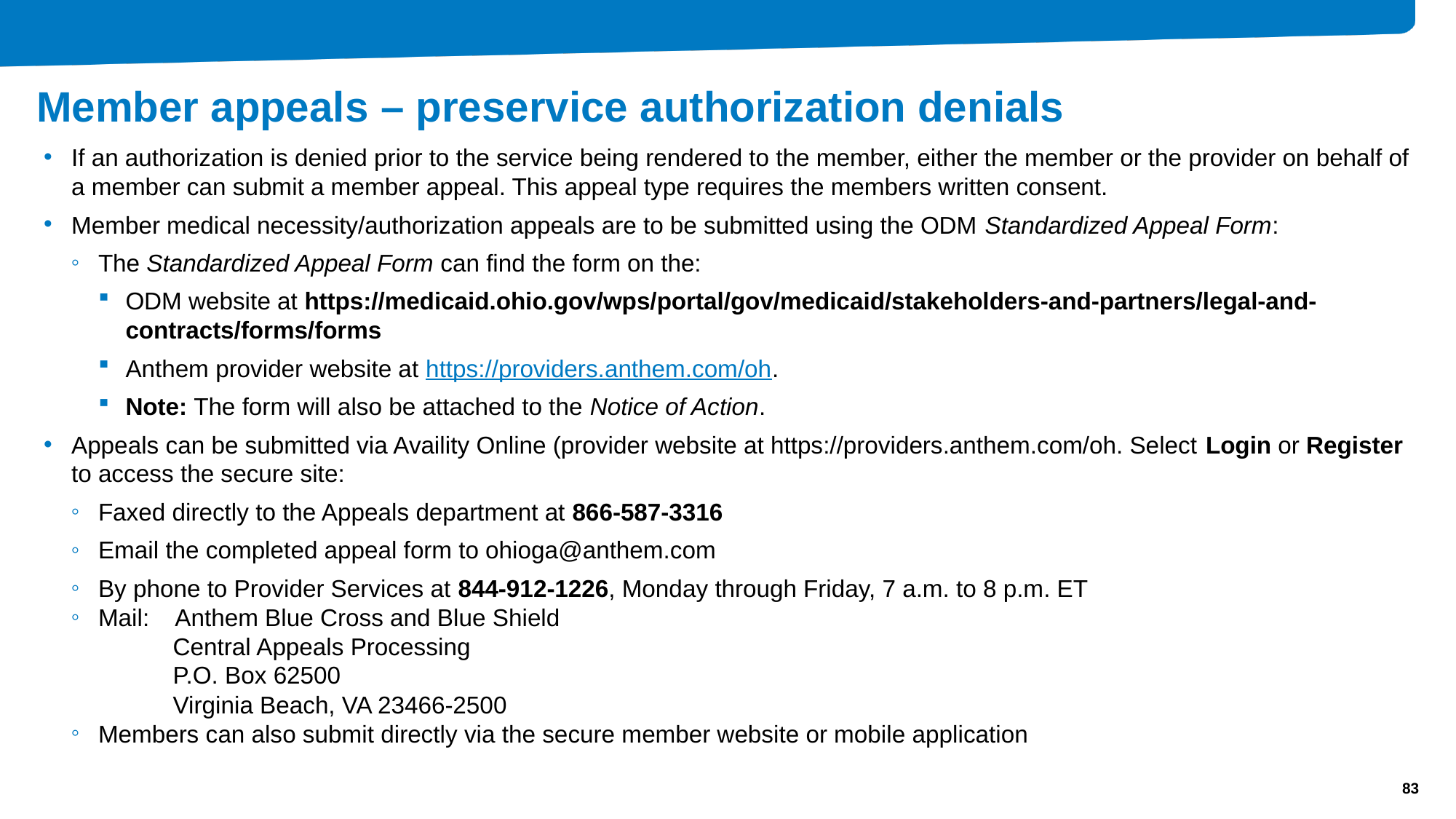

# Member appeals – preservice authorization denials
If an authorization is denied prior to the service being rendered to the member, either the member or the provider on behalf of a member can submit a member appeal. This appeal type requires the members written consent.
Member medical necessity/authorization appeals are to be submitted using the ODM Standardized Appeal Form:
The Standardized Appeal Form can find the form on the:
ODM website at https://medicaid.ohio.gov/wps/portal/gov/medicaid/stakeholders-and-partners/legal-and-contracts/forms/forms
Anthem provider website at https://providers.anthem.com/oh.
Note: The form will also be attached to the Notice of Action.
Appeals can be submitted via Availity Online (provider website at https://providers.anthem.com/oh. Select Login or Register to access the secure site:
Faxed directly to the Appeals department at 866-587-3316
Email the completed appeal form to ohioga@anthem.com
By phone to Provider Services at 844-912-1226, Monday through Friday, 7 a.m. to 8 p.m. ET
Mail:    Anthem Blue Cross and Blue Shield
   Central Appeals Processing
   P.O. Box 62500
   Virginia Beach, VA 23466-2500
Members can also submit directly via the secure member website or mobile application

83